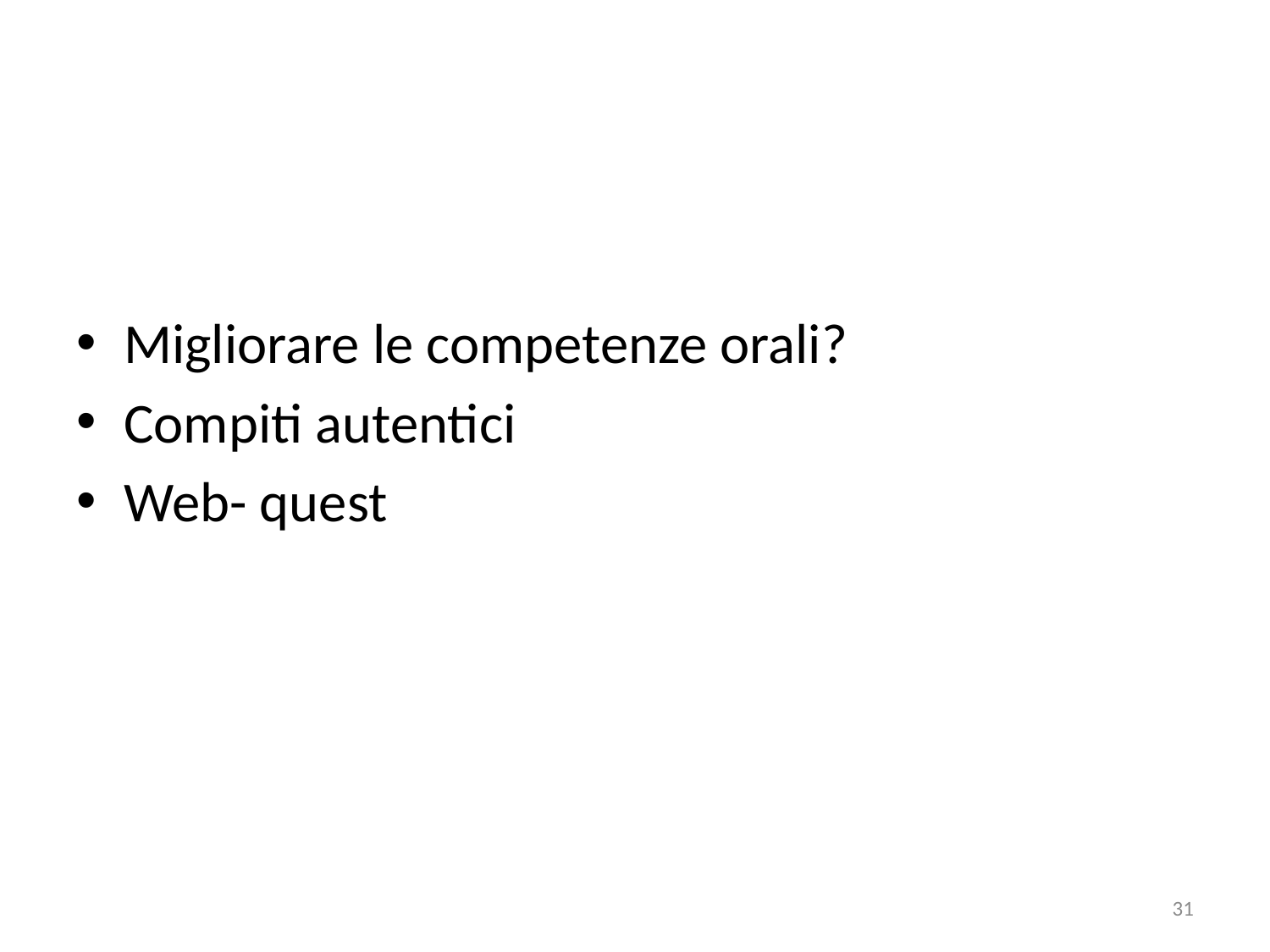

#

Migliorare le competenze orali?
Compiti autentici
Web- quest

31